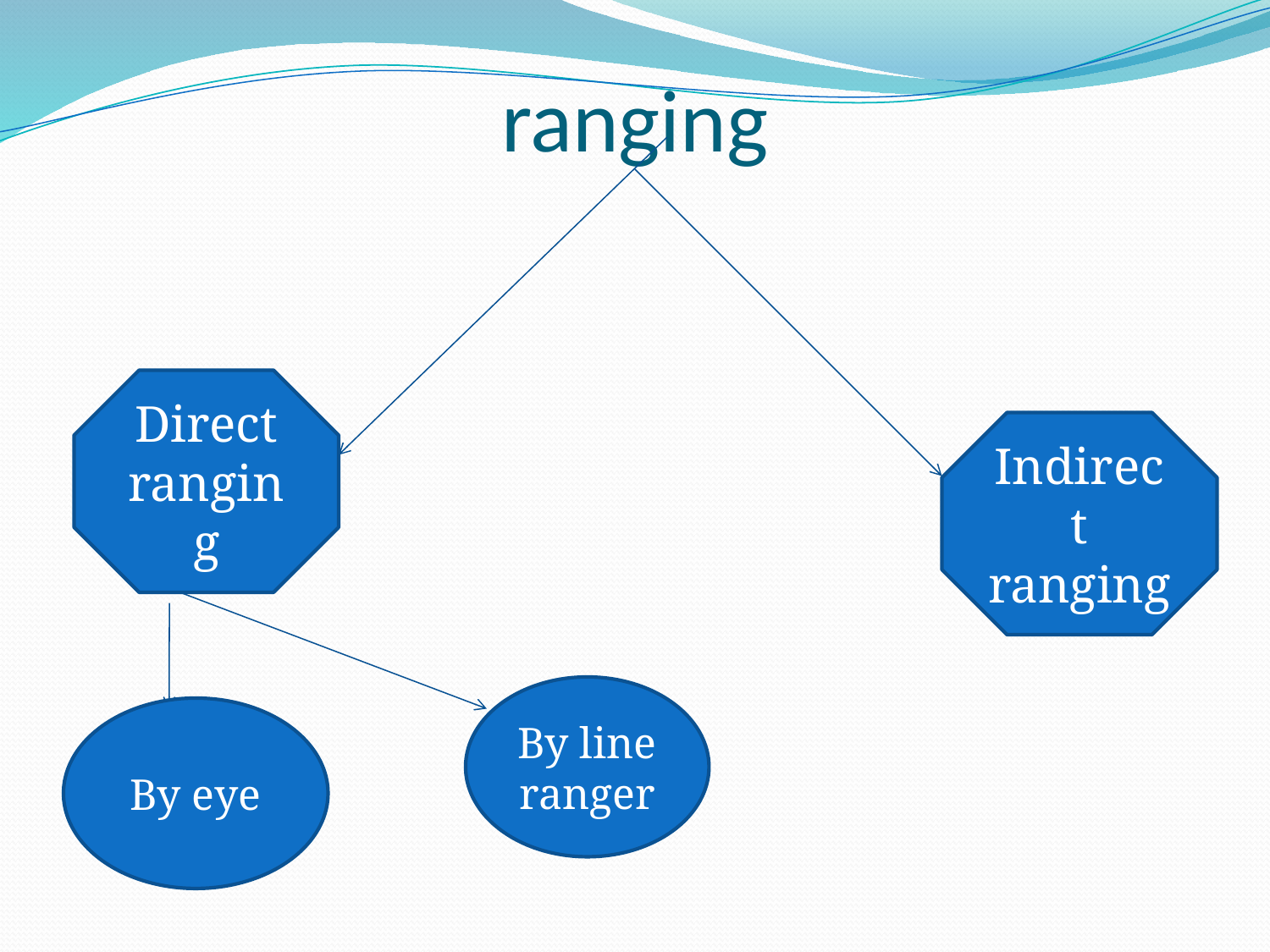

# ranging

Direct ranging
Indirect ranging
By line ranger
By eye